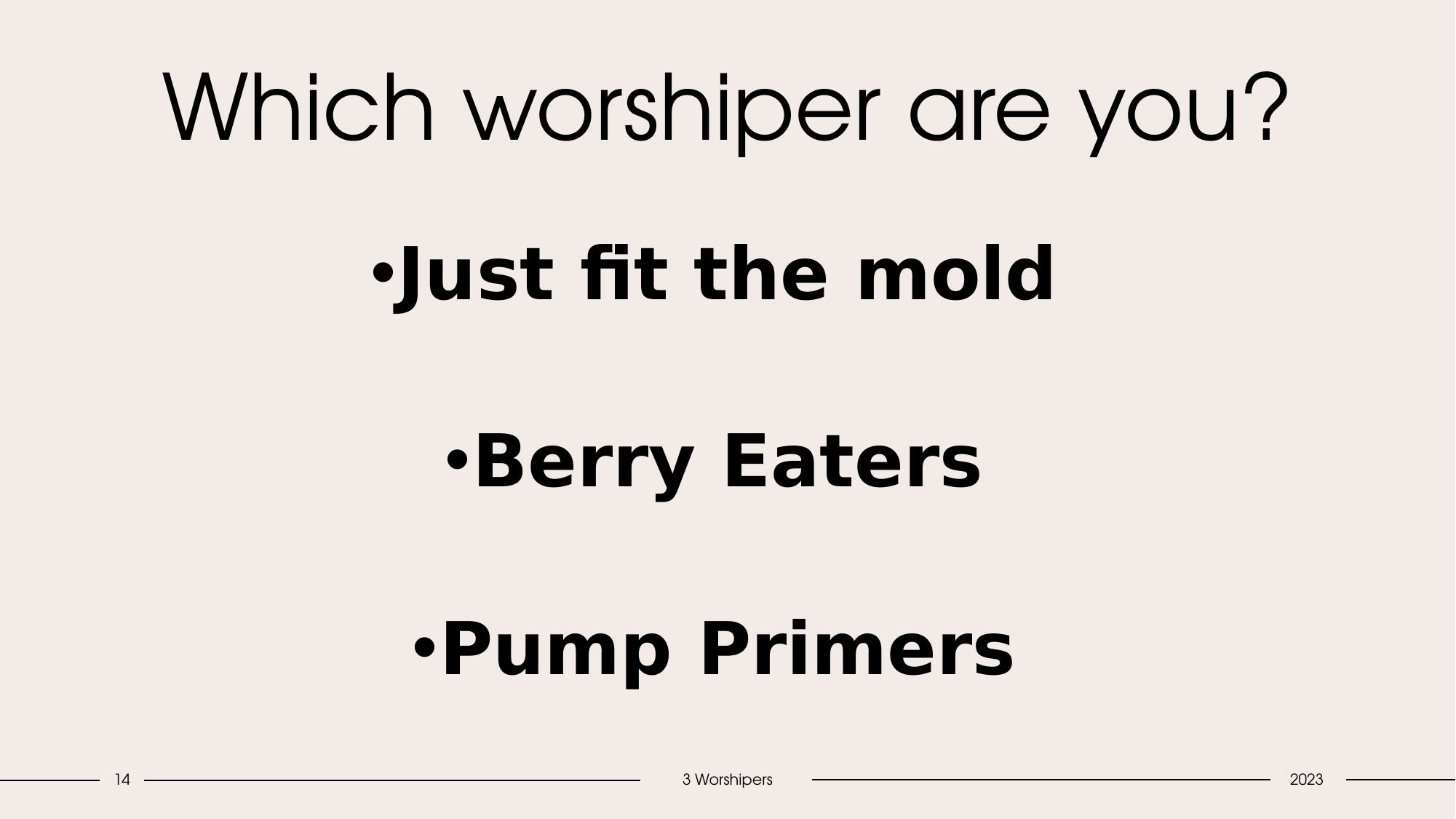

# Which worshiper are you?

Just fit the mold

Berry Eaters

Pump Primers
14
3 Worshipers
2023